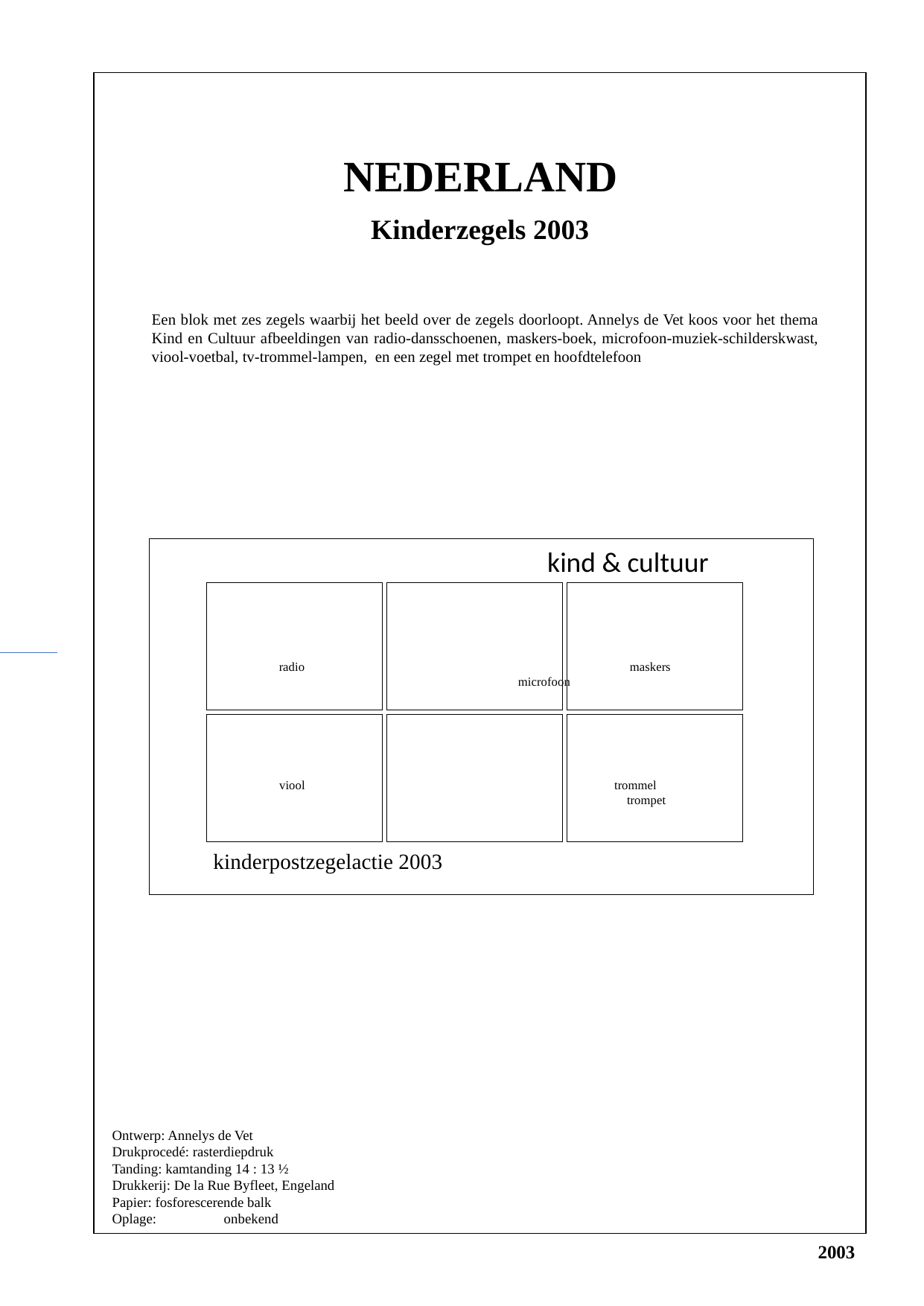

NEDERLAND
Kinderzegels 2003
Een blok met zes zegels waarbij het beeld over de zegels doorloopt. Annelys de Vet koos voor het thema Kind en Cultuur afbeeldingen van radio-dansschoenen, maskers-boek, microfoon-muziek-schilderskwast, viool-voetbal, tv-trommel-lampen,  en een zegel met trompet en hoofdtelefoon

kind & cultuur
40
40
40
radio			     maskers		     microfoon
40
40
40
viool			trommel		 	    trompet
kinderpostzegelactie 2003
Ontwerp: Annelys de Vet
Drukprocedé: rasterdiepdruk
Tanding: kamtanding 14 : 13 ½
Drukkerij: De la Rue Byfleet, Engeland
Papier: fosforescerende balk
Oplage:	onbekend
2003